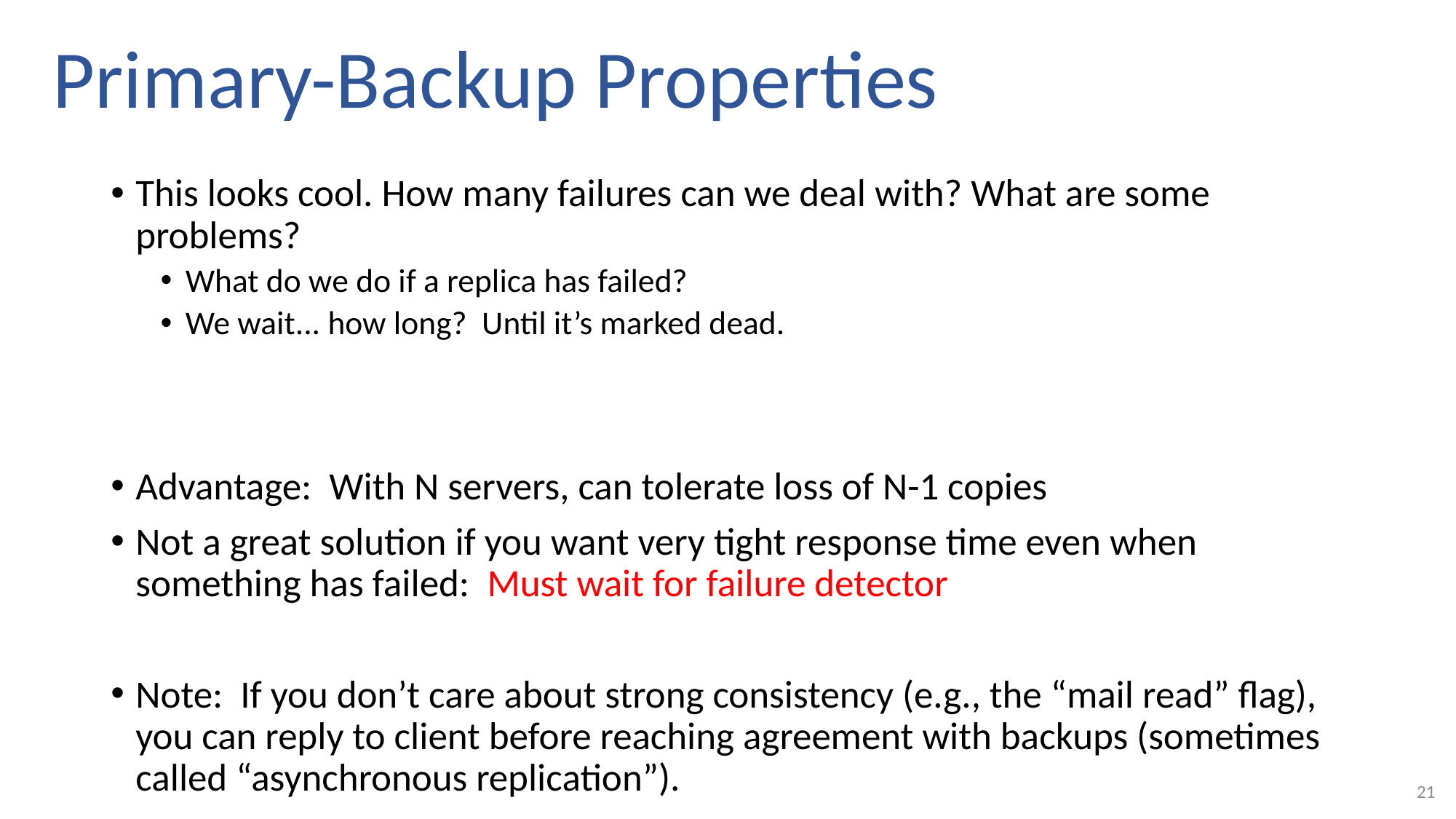

# Primary-Backup Properties
This looks cool. How many failures can we deal with? What are some problems?
What do we do if a replica has failed?
We wait... how long?  Until it’s marked dead.

Advantage:  With N servers, can tolerate loss of N-1 copies
Not a great solution if you want very tight response time even when something has failed:  Must wait for failure detector

Note:  If you don’t care about strong consistency (e.g., the “mail read” flag), you can reply to client before reaching agreement with backups (sometimes called “asynchronous replication”).

21